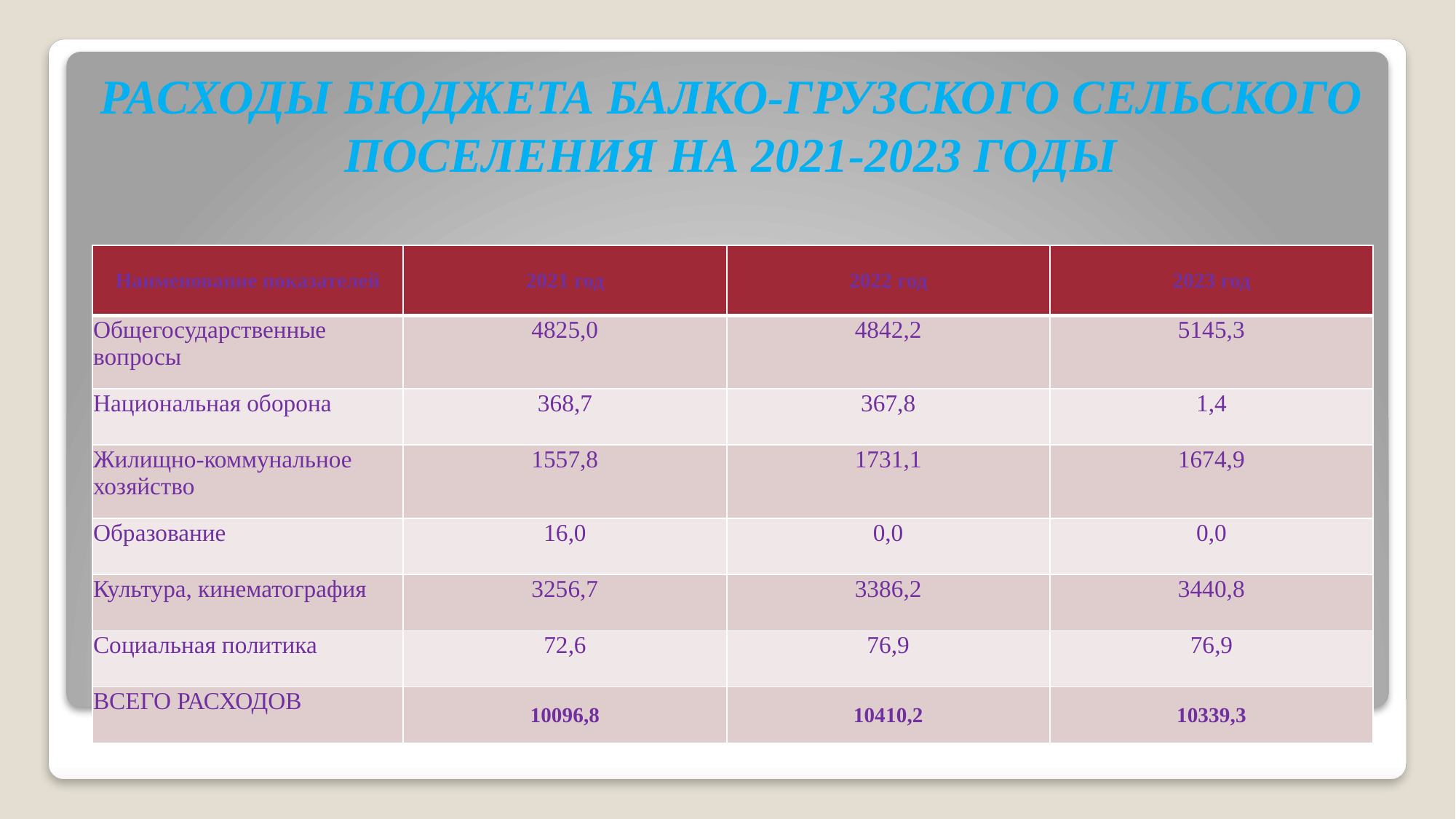

# РАСХОДЫ БЮДЖЕТА БАЛКО-ГРУЗСКОГО СЕЛЬСКОГО ПОСЕЛЕНИЯ НА 2021-2023 ГОДЫ
| Наименование показателей | 2021 год | 2022 год | 2023 год |
| --- | --- | --- | --- |
| Общегосударственные вопросы | 4825,0 | 4842,2 | 5145,3 |
| Национальная оборона | 368,7 | 367,8 | 1,4 |
| Жилищно-коммунальное хозяйство | 1557,8 | 1731,1 | 1674,9 |
| Образование | 16,0 | 0,0 | 0,0 |
| Культура, кинематография | 3256,7 | 3386,2 | 3440,8 |
| Социальная политика | 72,6 | 76,9 | 76,9 |
| ВСЕГО РАСХОДОВ | 10096,8 | 10410,2 | 10339,3 |